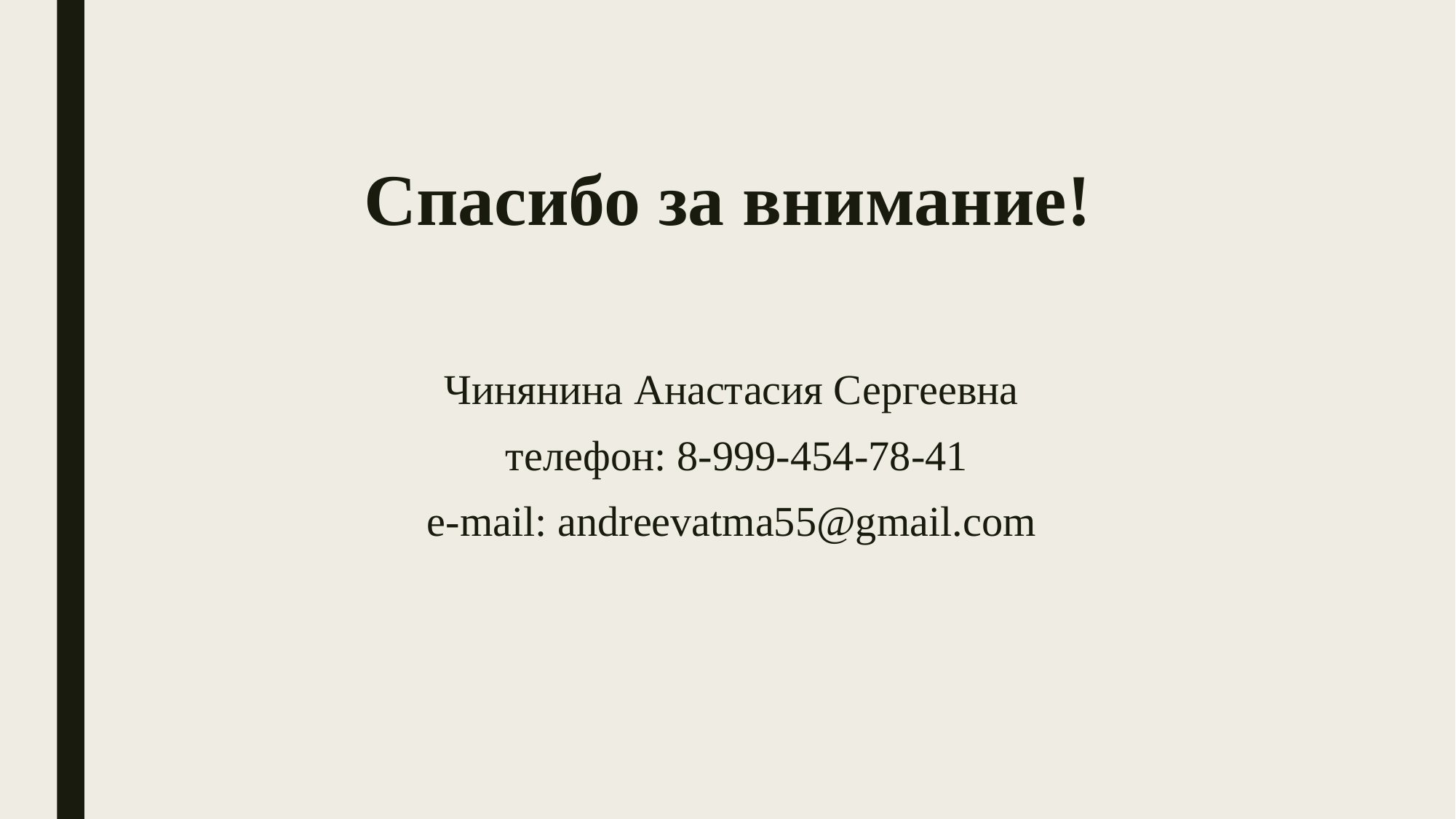

# Спасибо за внимание!
Чинянина Анастасия Сергеевна
телефон: 8-999-454-78-41
e-mail: andreevatma55@gmail.com